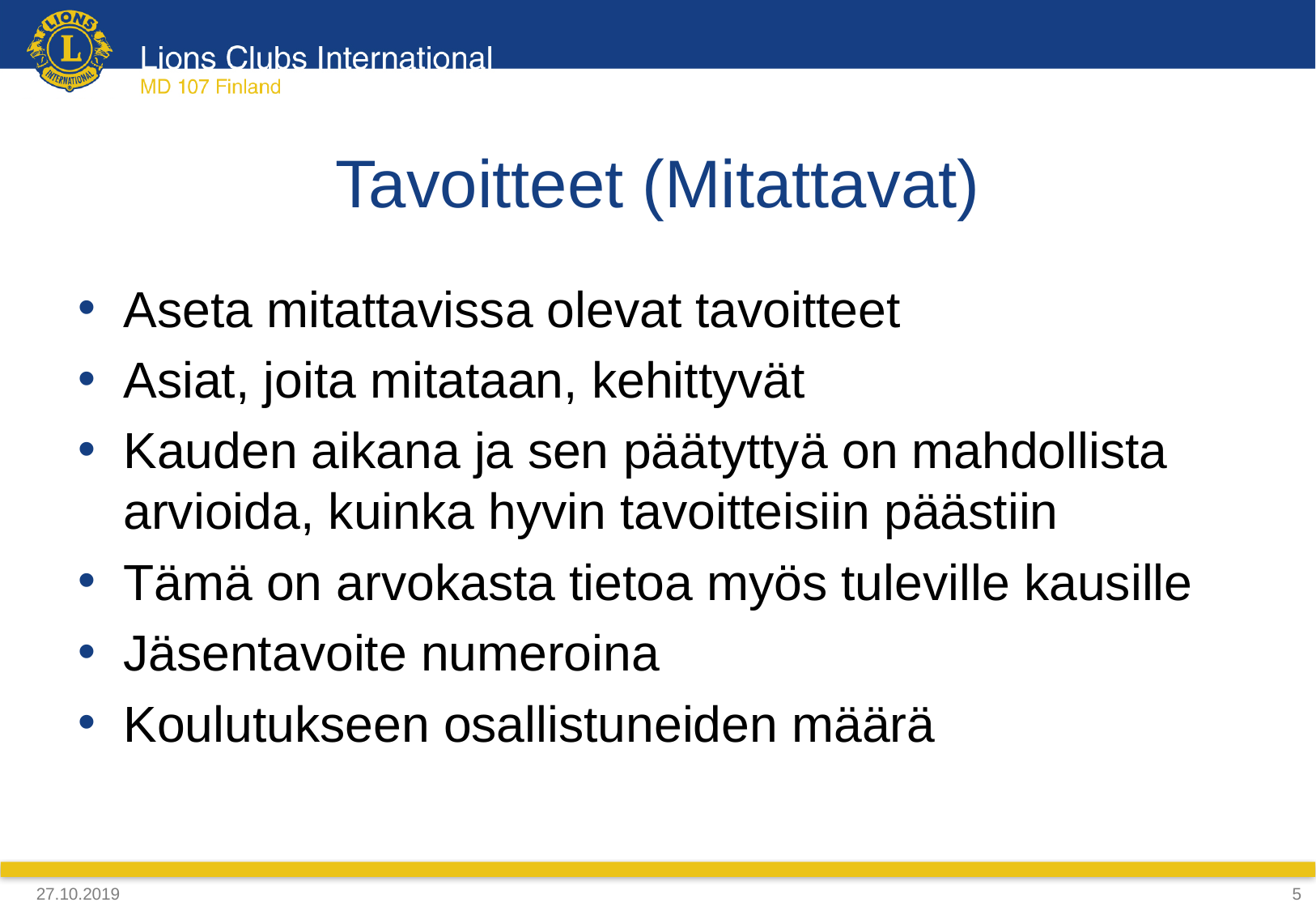

# Tavoitteet (Mitattavat)
Aseta mitattavissa olevat tavoitteet
Asiat, joita mitataan, kehittyvät
Kauden aikana ja sen päätyttyä on mahdollista arvioida, kuinka hyvin tavoitteisiin päästiin
Tämä on arvokasta tietoa myös tuleville kausille
Jäsentavoite numeroina
Koulutukseen osallistuneiden määrä

27.10.2019

5